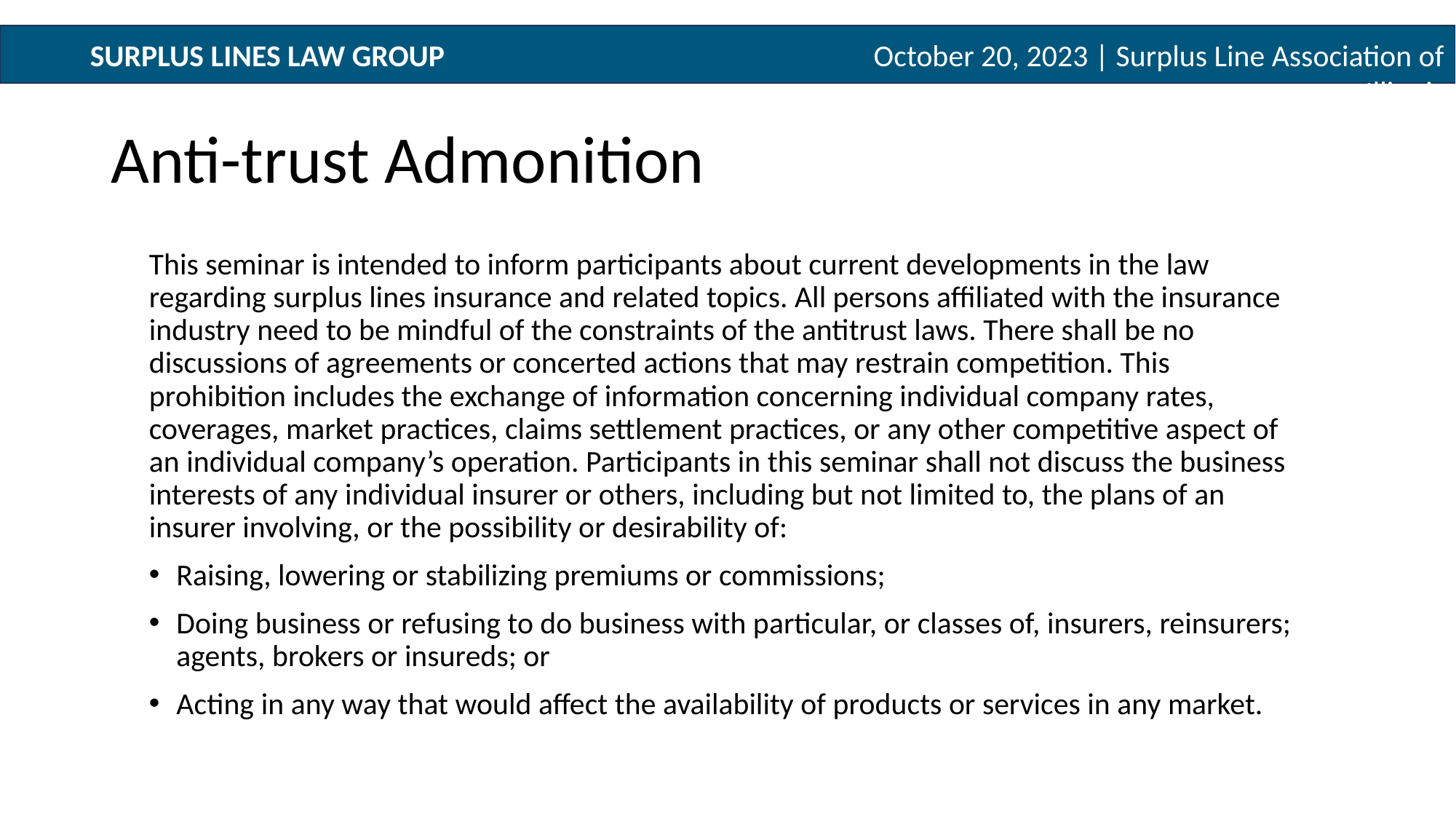

# Anti-trust Admonition
This seminar is intended to inform participants about current developments in the law regarding surplus lines insurance and related topics. All persons affiliated with the insurance industry need to be mindful of the constraints of the antitrust laws. There shall be no discussions of agreements or concerted actions that may restrain competition. This prohibition includes the exchange of information concerning individual company rates, coverages, market practices, claims settlement practices, or any other competitive aspect of an individual company’s operation. Participants in this seminar shall not discuss the business interests of any individual insurer or others, including but not limited to, the plans of an insurer involving, or the possibility or desirability of:
Raising, lowering or stabilizing premiums or commissions;
Doing business or refusing to do business with particular, or classes of, insurers, reinsurers; agents, brokers or insureds; or
Acting in any way that would affect the availability of products or services in any market.